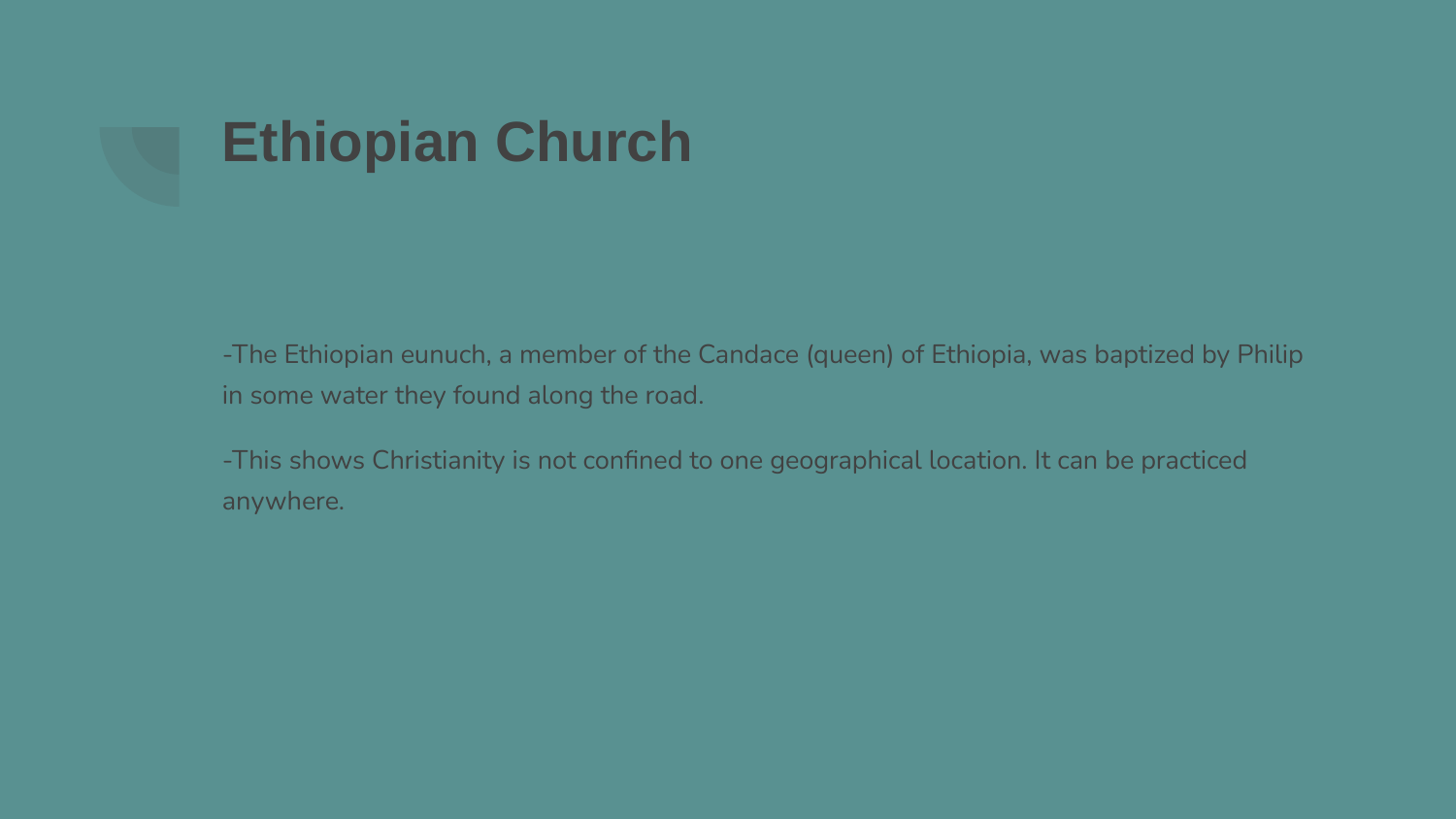

# Ethiopian Church
-The Ethiopian eunuch, a member of the Candace (queen) of Ethiopia, was baptized by Philip in some water they found along the road.
-This shows Christianity is not confined to one geographical location. It can be practiced anywhere.